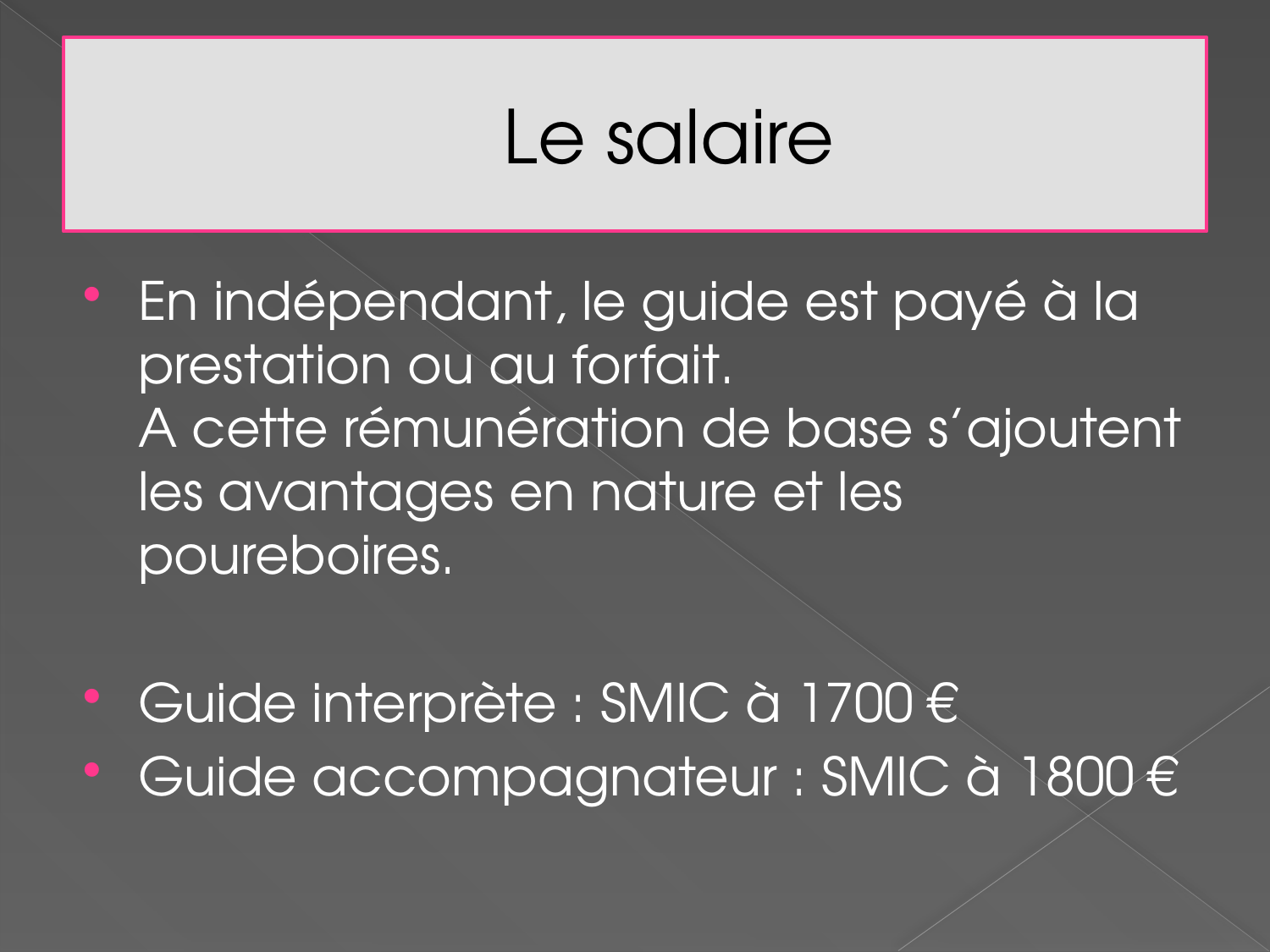

# Le salaire
En indépendant, le guide est payé à la prestation ou au forfait.                              A cette rémunération de base s’ajoutent les avantages en nature et les poureboires.

Guide interprète : SMIC à 1700 €
Guide accompagnateur : SMIC à 1800 €